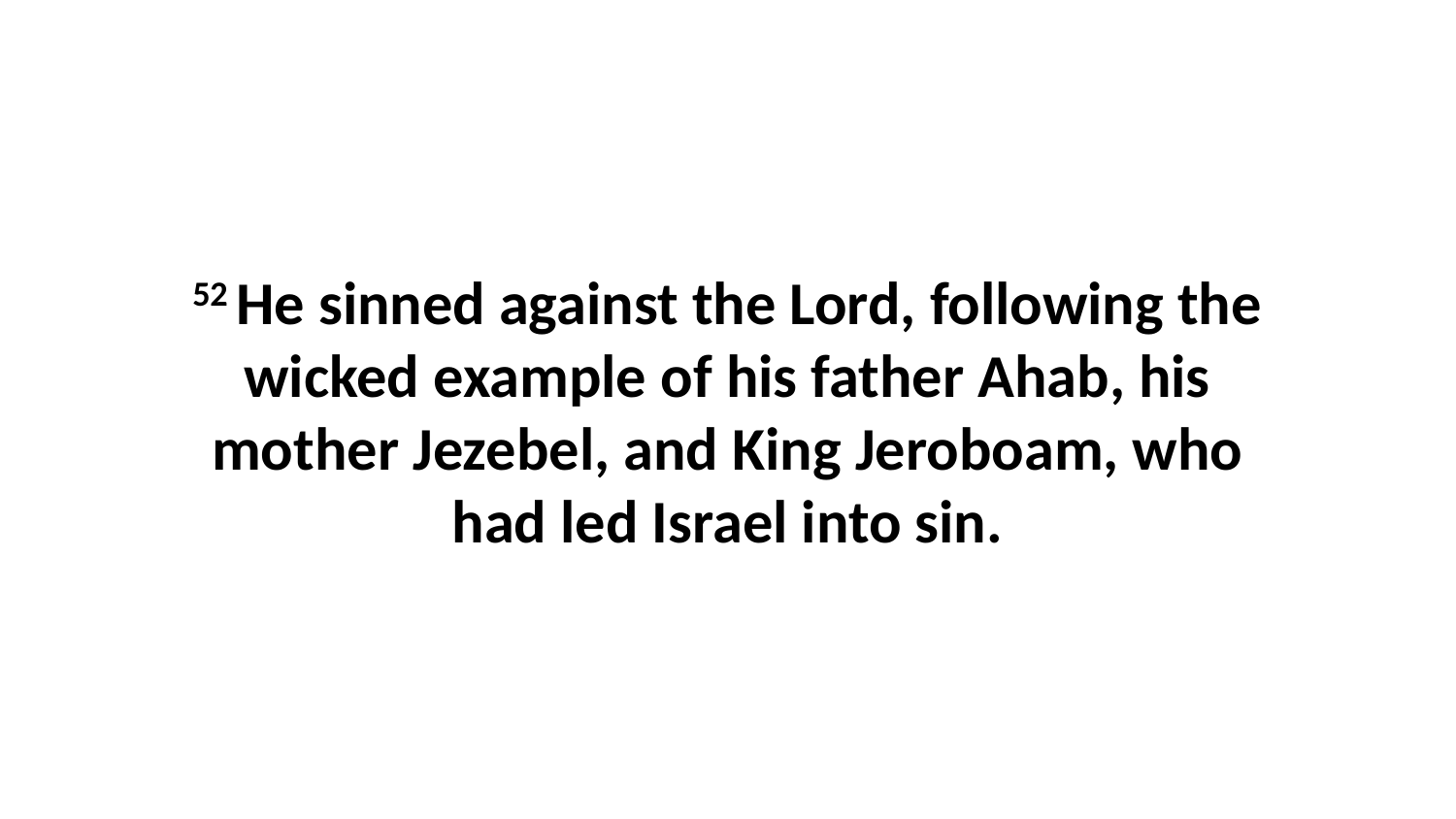

52 He sinned against the Lord, following the wicked example of his father Ahab, his mother Jezebel, and King Jeroboam, who had led Israel into sin.